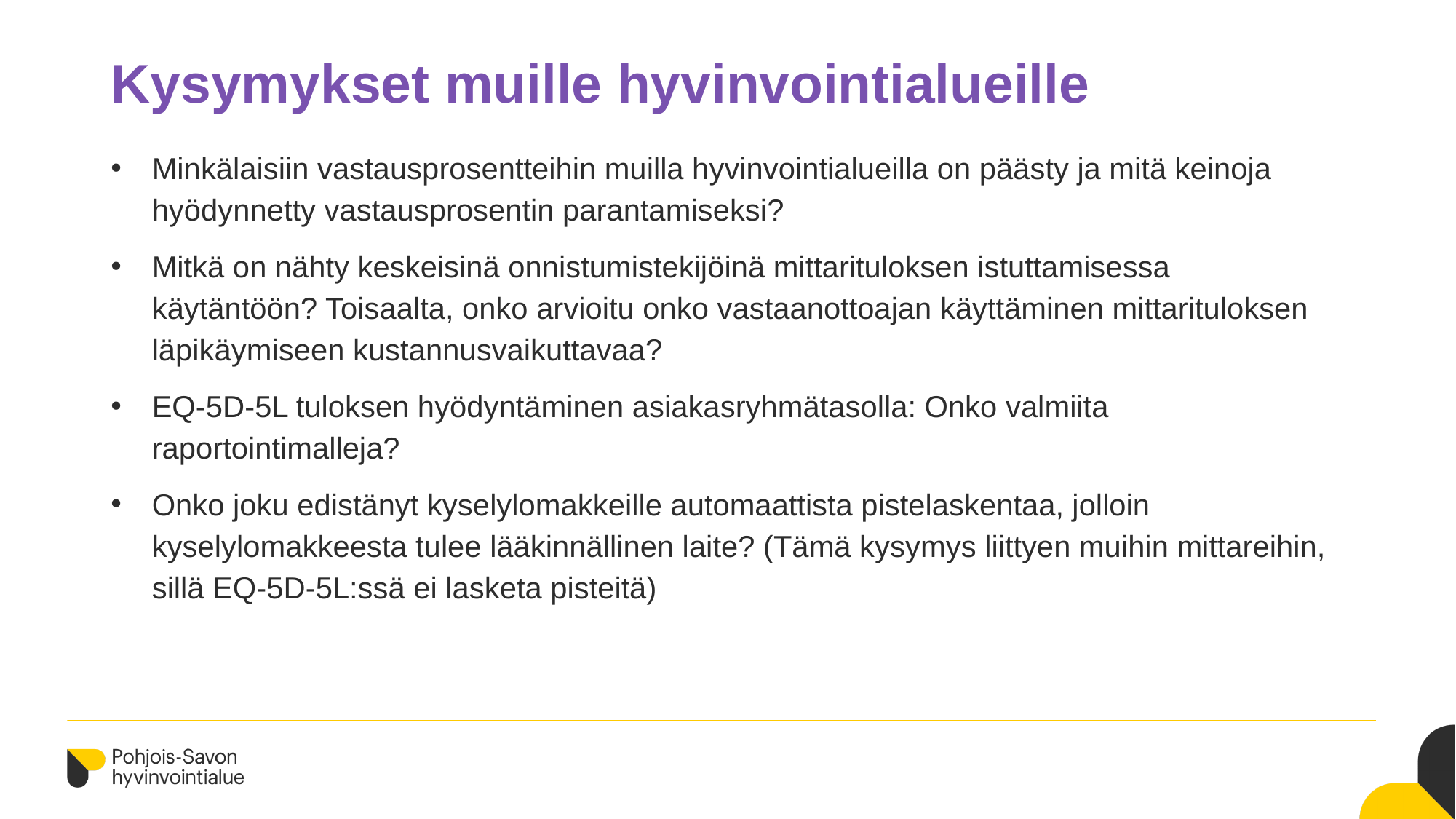

# Kysymykset muille hyvinvointialueille
Minkälaisiin vastausprosentteihin muilla hyvinvointialueilla on päästy ja mitä keinoja hyödynnetty vastausprosentin parantamiseksi?
Mitkä on nähty keskeisinä onnistumistekijöinä mittarituloksen istuttamisessa käytäntöön? Toisaalta, onko arvioitu onko vastaanottoajan käyttäminen mittarituloksen läpikäymiseen kustannusvaikuttavaa?
EQ-5D-5L tuloksen hyödyntäminen asiakasryhmätasolla: Onko valmiita raportointimalleja?
Onko joku edistänyt kyselylomakkeille automaattista pistelaskentaa, jolloin kyselylomakkeesta tulee lääkinnällinen laite? (Tämä kysymys liittyen muihin mittareihin, sillä EQ-5D-5L:ssä ei lasketa pisteitä)